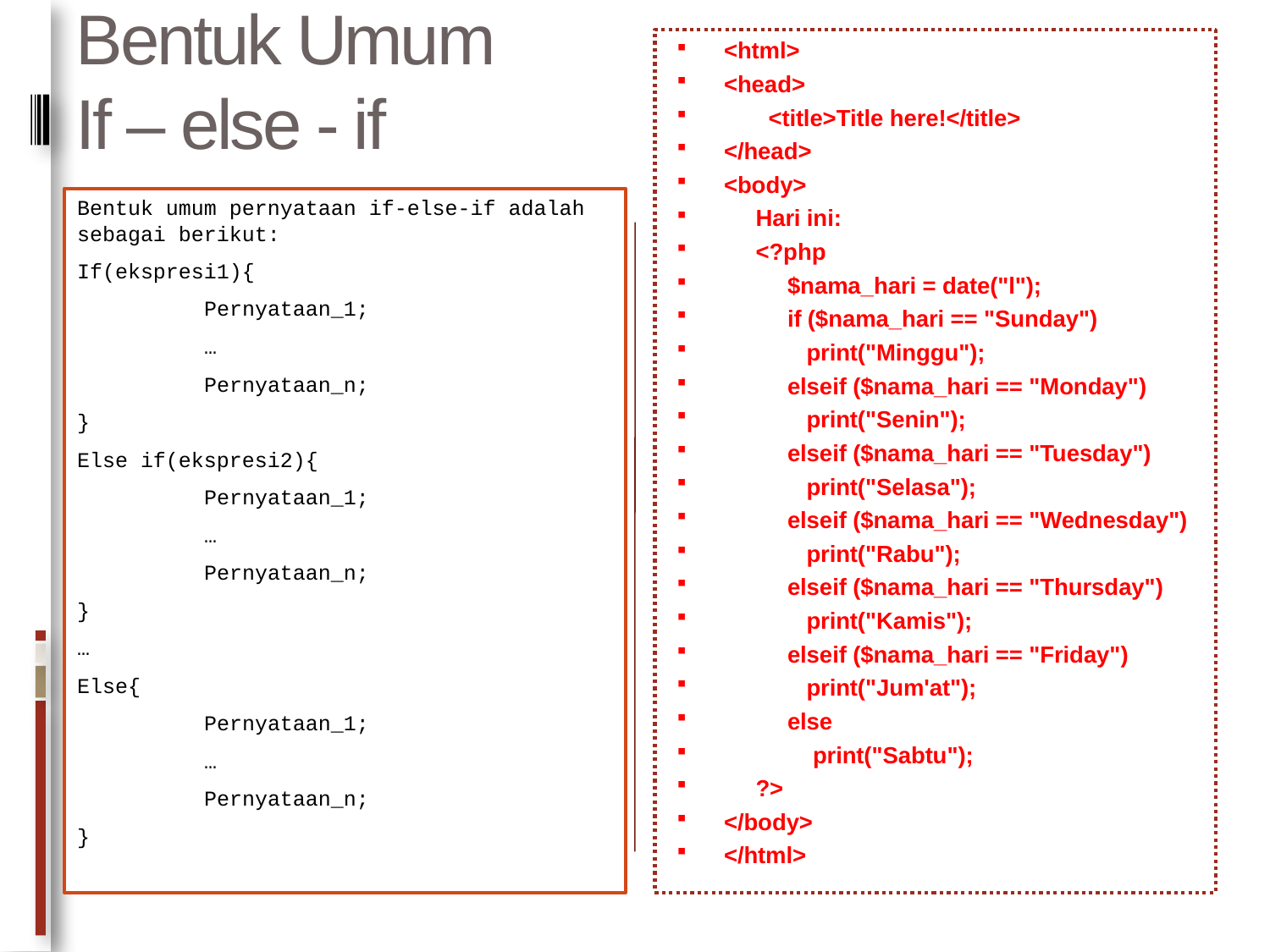

# Bentuk Umum If – else - if
<html>
<head>
       <title>Title here!</title>
</head>
<body>
     Hari ini:
     <?php
          $nama_hari = date("l");
          if ($nama_hari == "Sunday")
             print("Minggu");
          elseif ($nama_hari == "Monday")
             print("Senin");
          elseif ($nama_hari == "Tuesday")
             print("Selasa");
          elseif ($nama_hari == "Wednesday")
             print("Rabu");
          elseif ($nama_hari == "Thursday")
             print("Kamis");
          elseif ($nama_hari == "Friday")
             print("Jum'at");
          else
              print("Sabtu");
     ?>
</body>
</html>
Bentuk umum pernyataan if-else-if adalah sebagai berikut:
If(ekspresi1){
	Pernyataan_1;
	…
	Pernyataan_n;
}
Else if(ekspresi2){
	Pernyataan_1;
	…
	Pernyataan_n;
}
…
Else{
	Pernyataan_1;
	…
	Pernyataan_n;
}